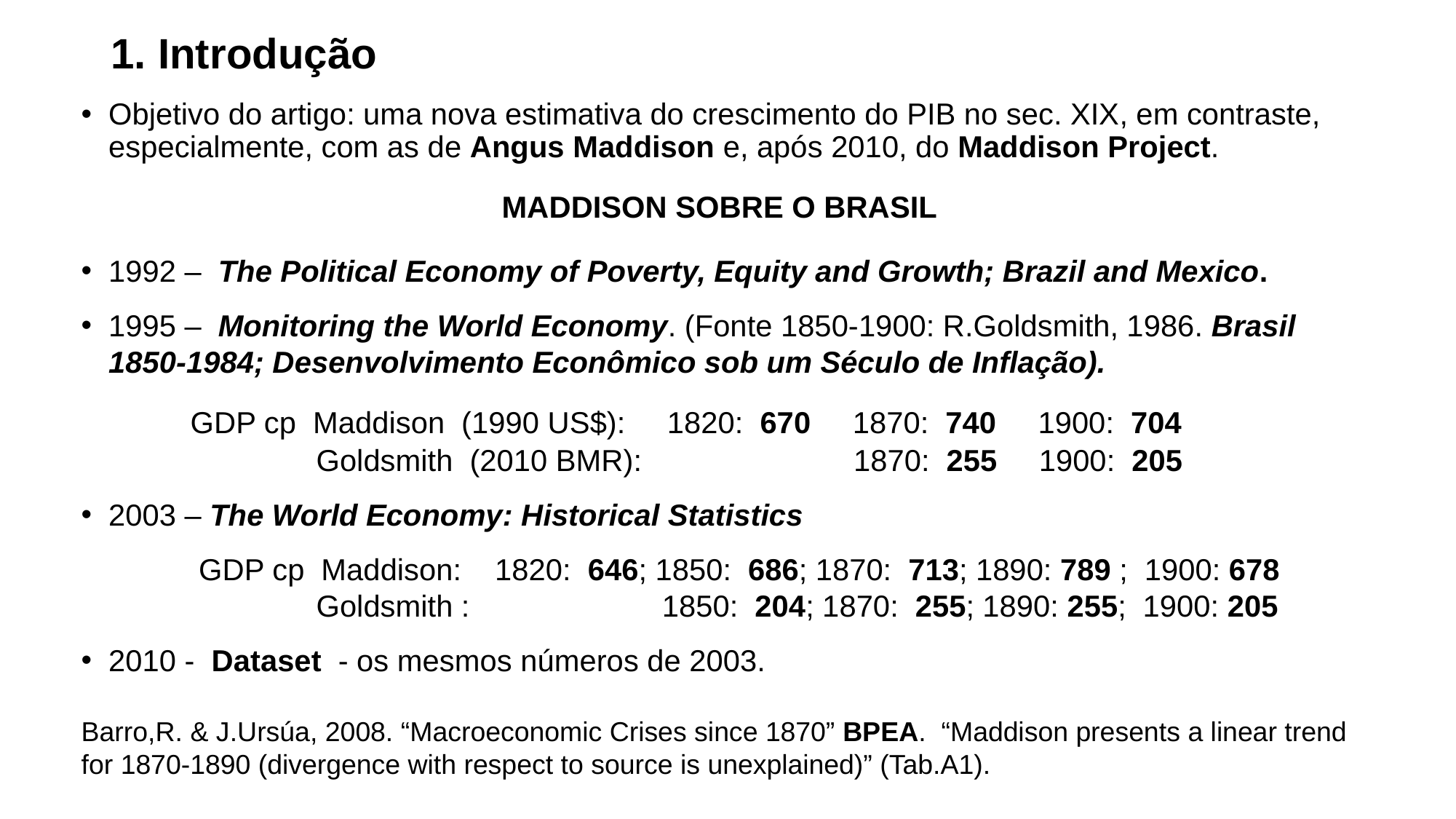

# 1. Introdução
Objetivo do artigo: uma nova estimativa do crescimento do PIB no sec. XIX, em contraste, especialmente, com as de Angus Maddison e, após 2010, do Maddison Project.
MADDISON SOBRE O BRASIL
1992 –  The Political Economy of Poverty, Equity and Growth; Brazil and Mexico.
1995 –  Monitoring the World Economy. (Fonte 1850-1900: R.Goldsmith, 1986. Brasil 	   1850-1984; Desenvolvimento Econômico sob um Século de Inflação).
    	GDP cp  Maddison  (1990 US$):     1820:  670     1870:  740     1900:  704
	 	  Goldsmith  (2010 BMR):     	 	 1870:  255     1900:  205
2003 – The World Economy: Historical Statistics
	 GDP cp  Maddison:    1820:  646; 1850:  686; 1870:  713; 1890: 789 ;  1900: 678   	 	  Goldsmith :                       1850:  204; 1870:  255; 1890: 255;  1900: 205
2010 -  Dataset  - os mesmos números de 2003.
Barro,R. & J.Ursúa, 2008. “Macroeconomic Crises since 1870” BPEA.  “Maddison presents a linear trend for 1870-1890 (divergence with respect to source is unexplained)” (Tab.A1).